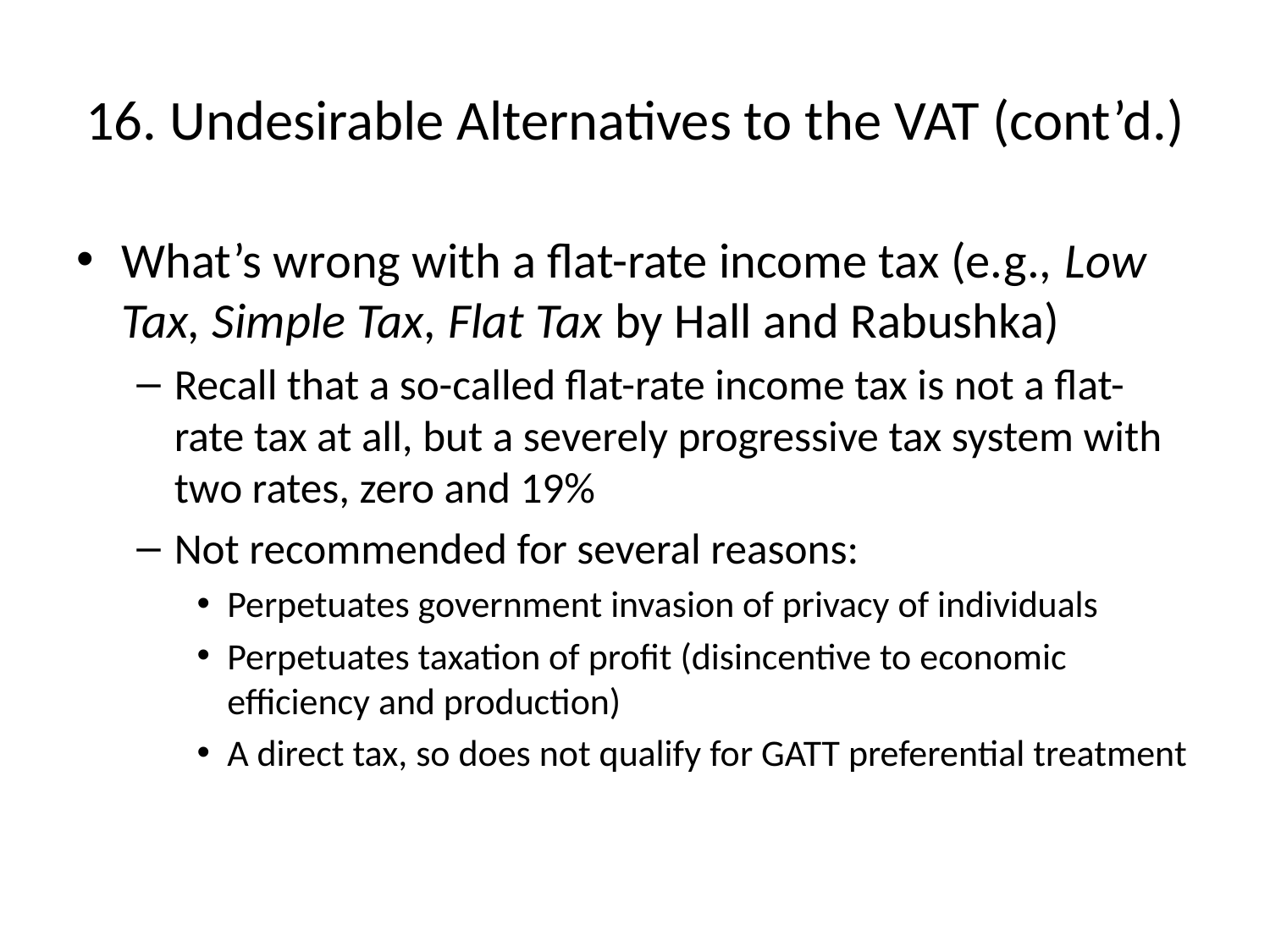

# 16. Undesirable Alternatives to the VAT (cont’d.)
What’s wrong with a flat-rate income tax (e.g., Low Tax, Simple Tax, Flat Tax by Hall and Rabushka)
Recall that a so-called flat-rate income tax is not a flat-rate tax at all, but a severely progressive tax system with two rates, zero and 19%
Not recommended for several reasons:
Perpetuates government invasion of privacy of individuals
Perpetuates taxation of profit (disincentive to economic efficiency and production)
A direct tax, so does not qualify for GATT preferential treatment